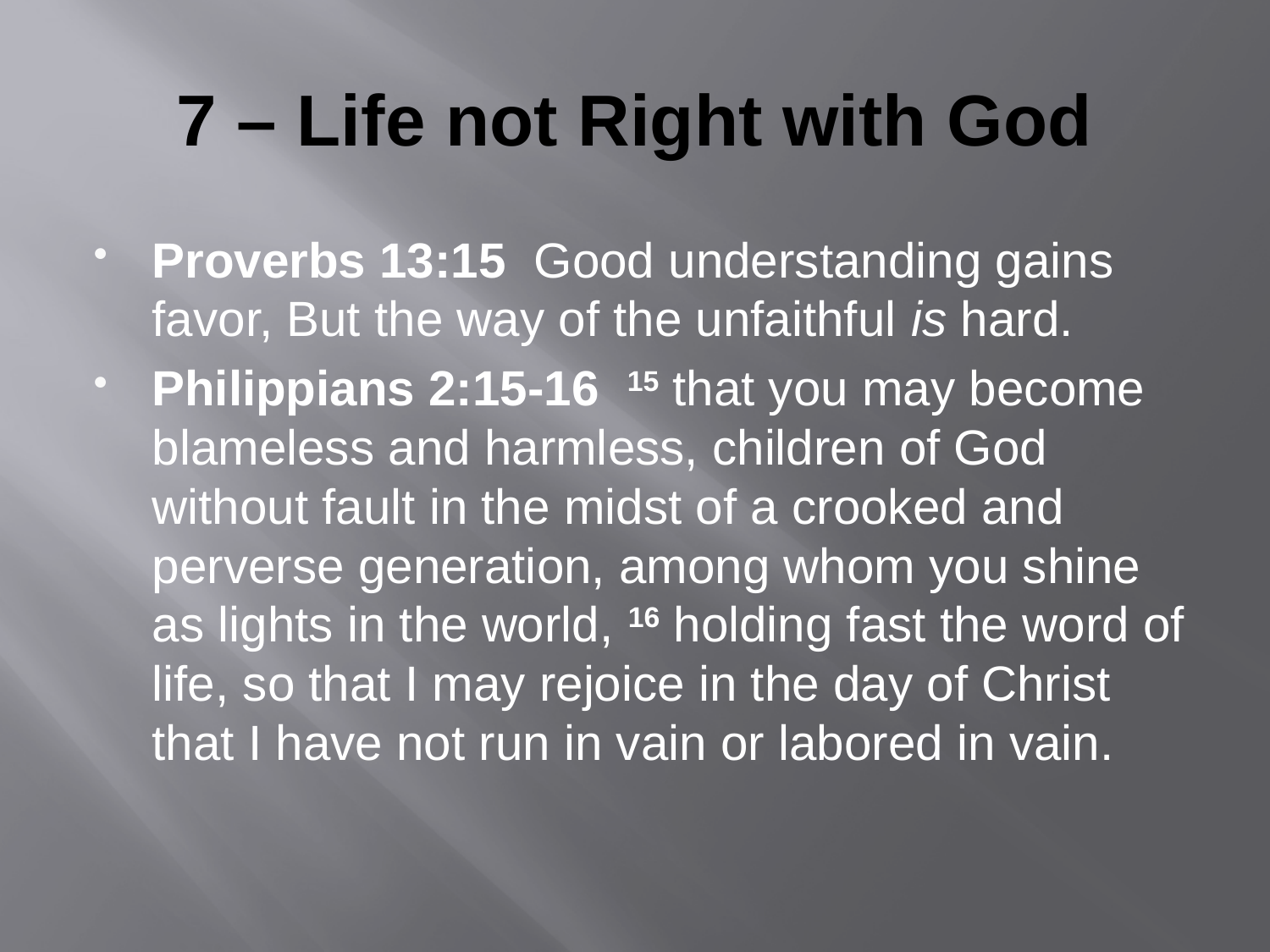

# 7 – Life not Right with God
Proverbs 13:15  Good understanding gains favor, But the way of the unfaithful is hard.
Philippians 2:15-16  15 that you may become blameless and harmless, children of God without fault in the midst of a crooked and perverse generation, among whom you shine as lights in the world, 16 holding fast the word of life, so that I may rejoice in the day of Christ that I have not run in vain or labored in vain.